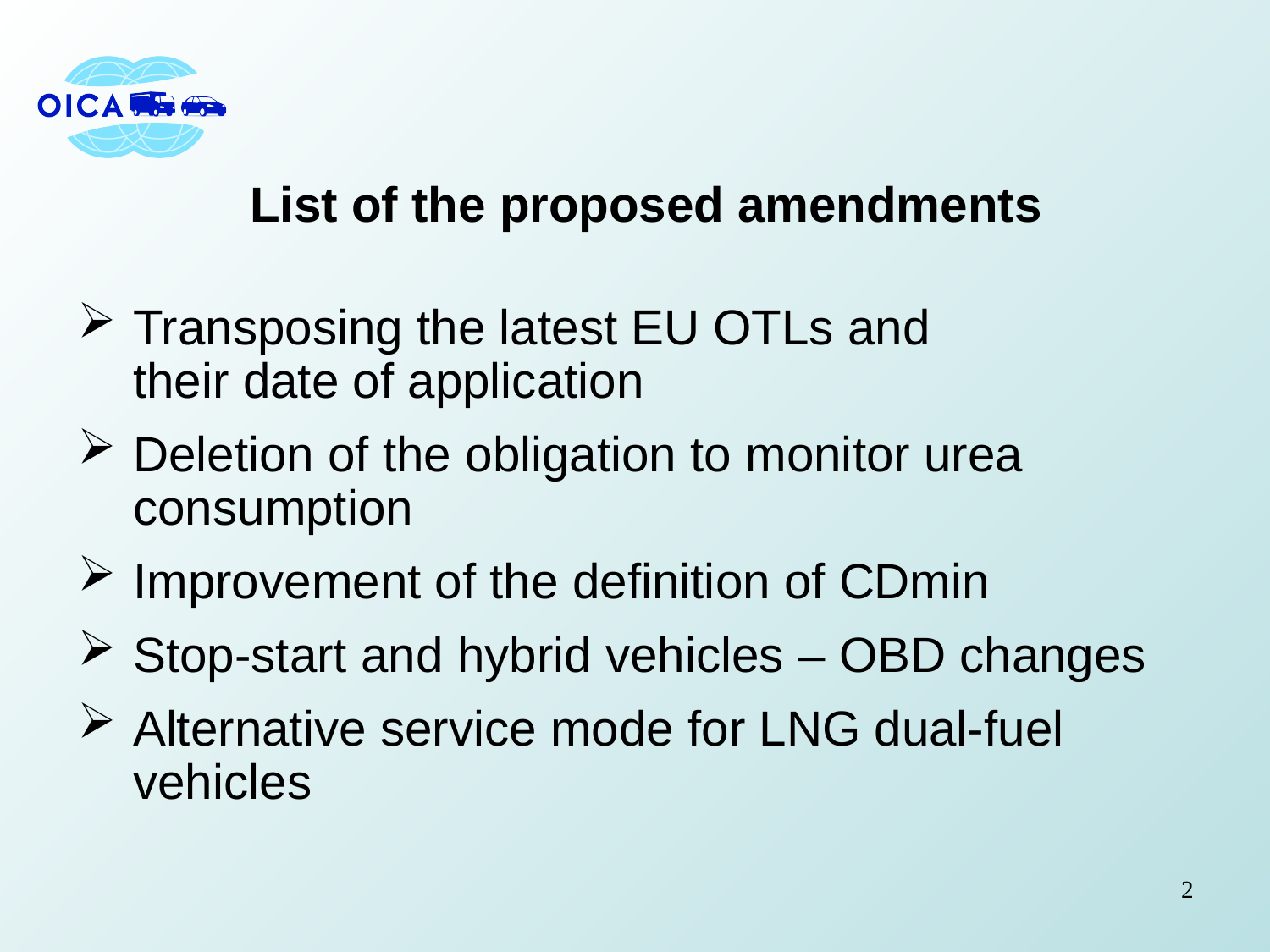

# List of the proposed amendments
Transposing the latest EU OTLs and
their date of application
Deletion of the obligation to monitor urea consumption
Improvement of the definition of CDmin
Stop-start and hybrid vehicles – OBD changes
Alternative service mode for LNG dual-fuel vehicles
2